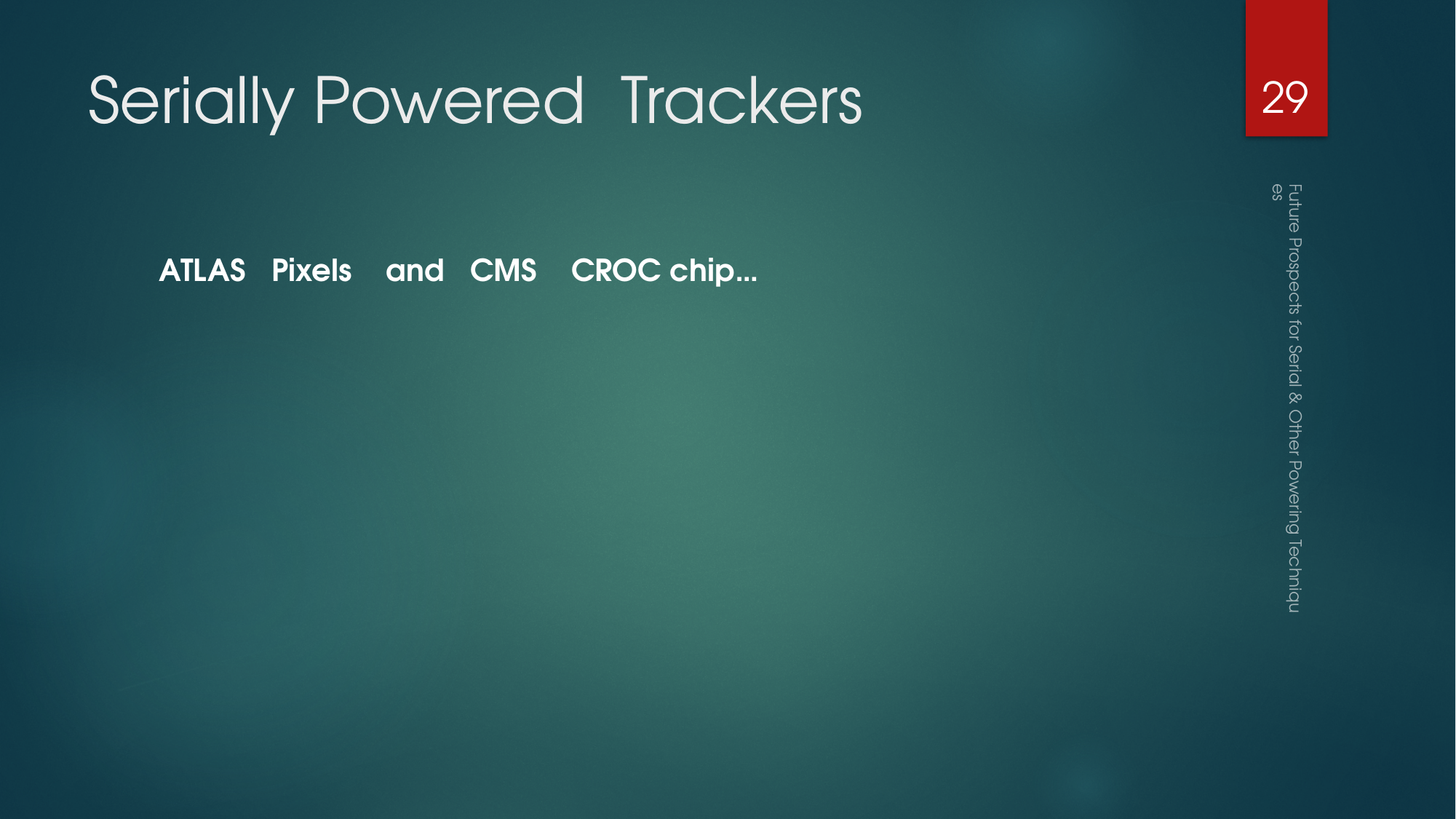

29
# Serially Powered  Trackers
  ATLAS   Pixels    and   CMS    CROC chip…

Future Prospects for Serial & Other Powering Techniques